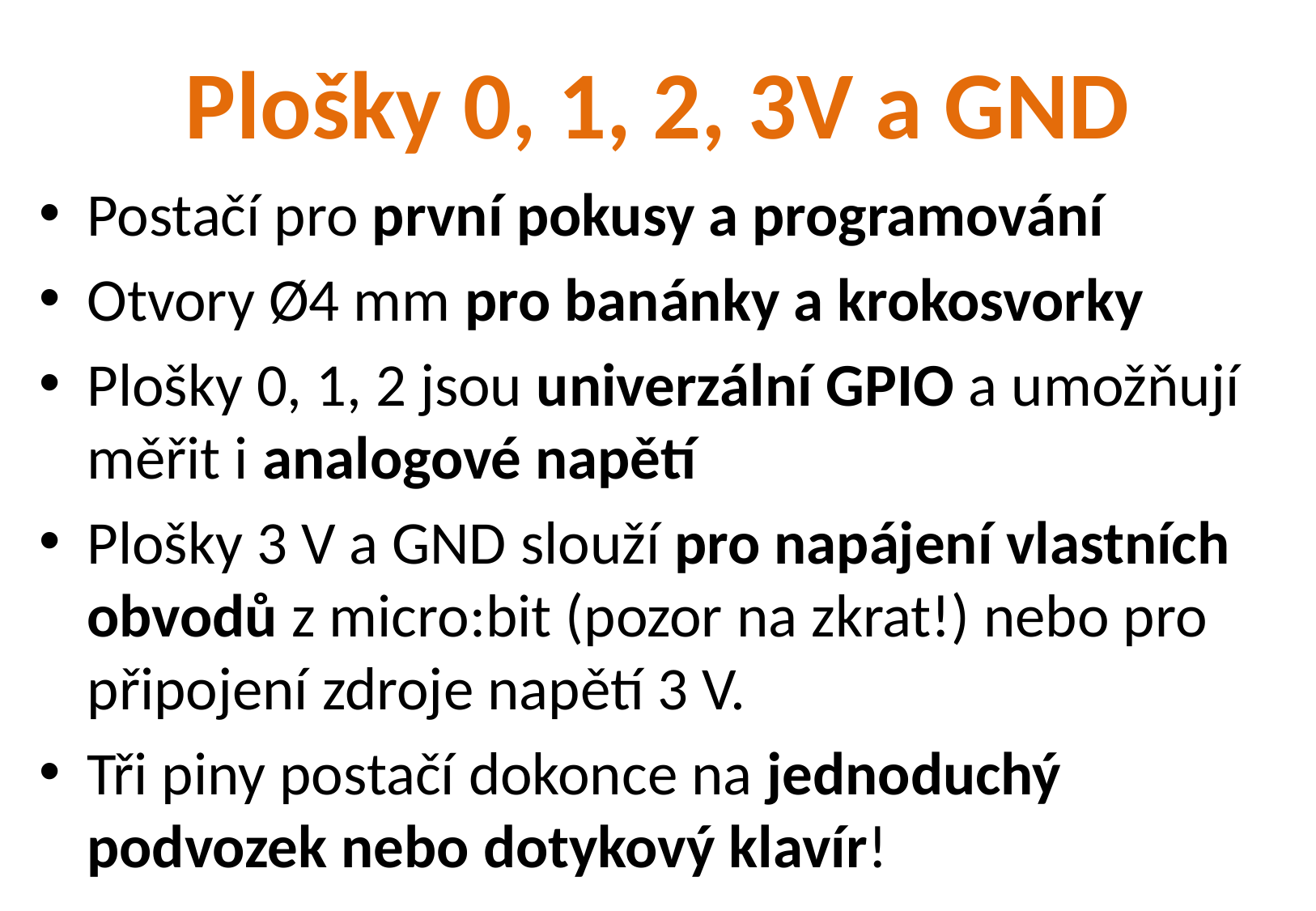

# Plošky 0, 1, 2, 3V a GND
Postačí pro první pokusy a programování
Otvory Ø4 mm pro banánky a krokosvorky
Plošky 0, 1, 2 jsou univerzální GPIO a umožňují měřit i analogové napětí
Plošky 3 V a GND slouží pro napájení vlastních obvodů z micro:bit (pozor na zkrat!) nebo pro připojení zdroje napětí 3 V.
Tři piny postačí dokonce na jednoduchý podvozek nebo dotykový klavír!